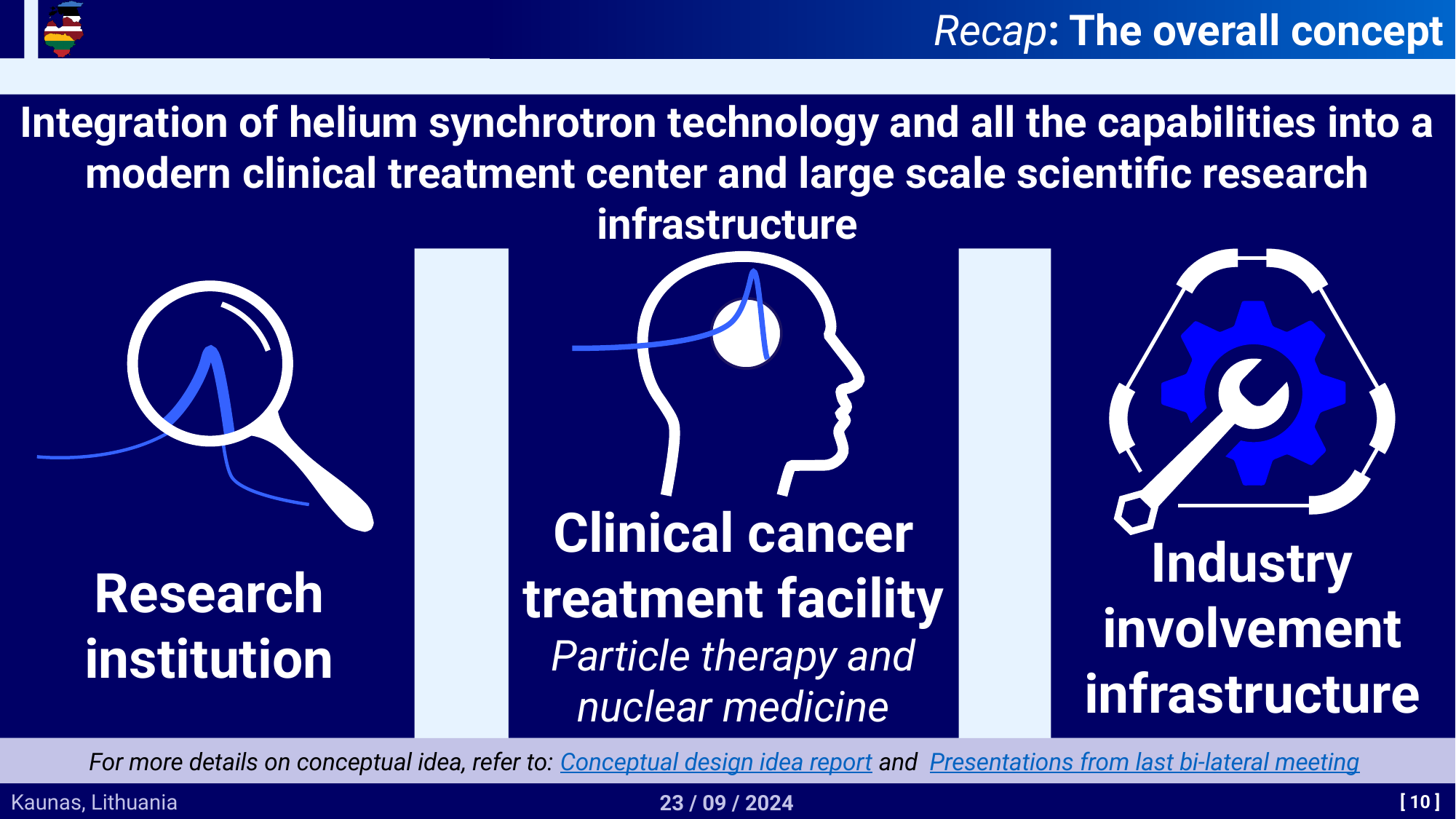

# Recap: The overall concept
Integration of helium synchrotron technology and all the capabilities into a modern clinical treatment center and large scale scientific research infrastructure

Clinical cancer treatment facility
Particle therapy and nuclear medicine
Industry involvement infrastructure
Research institution
For more details on conceptual idea, refer to: Conceptual design idea report and  Presentations from last bi-lateral meeting